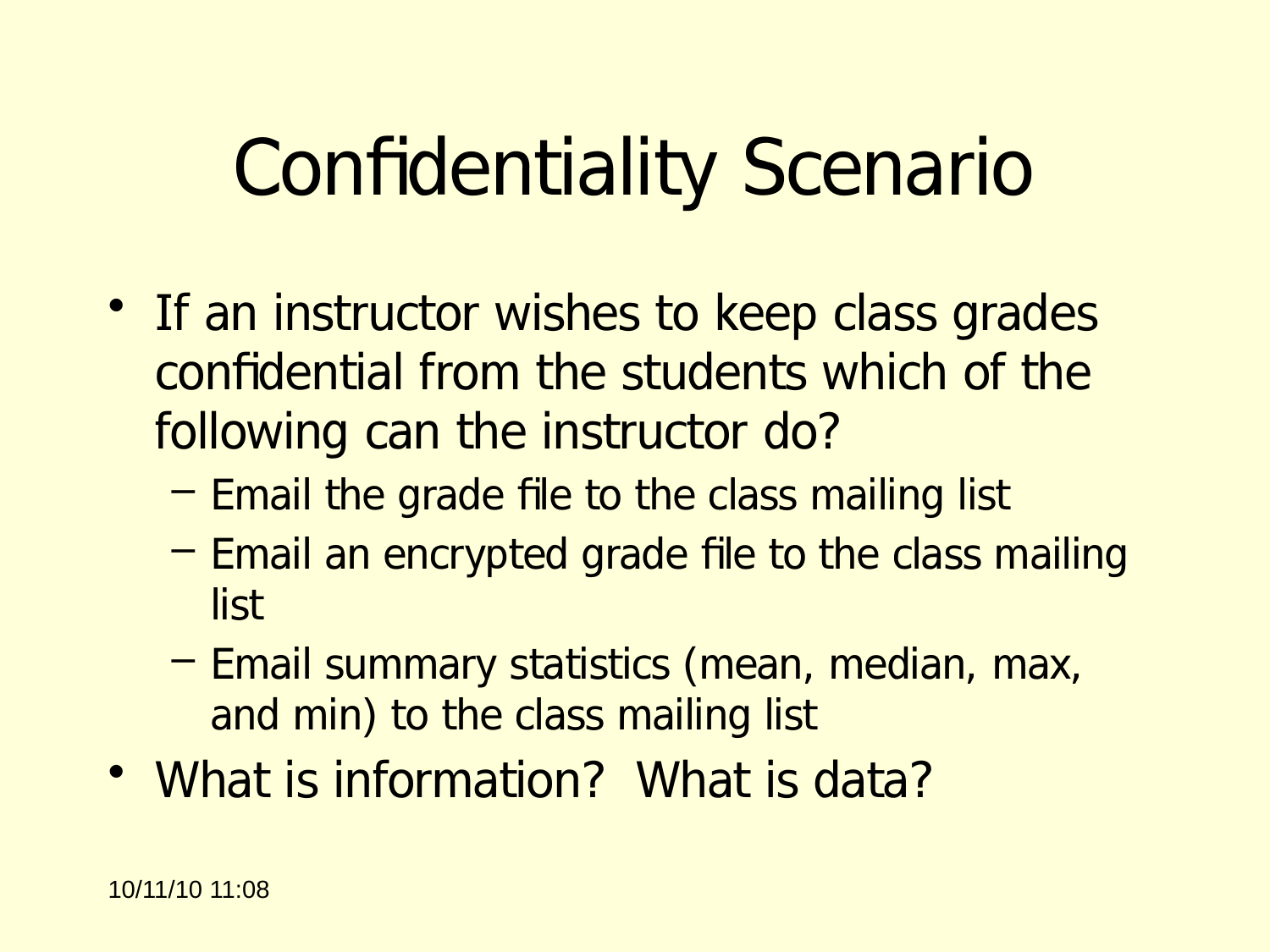

# Confidentiality Scenario
If an instructor wishes to keep class grades confidential from the students which of the following can the instructor do?
Email the grade file to the class mailing list
Email an encrypted grade file to the class mailing list
Email summary statistics (mean, median, max, and min) to the class mailing list
What is information?  What is data?
10/11/10 11:08